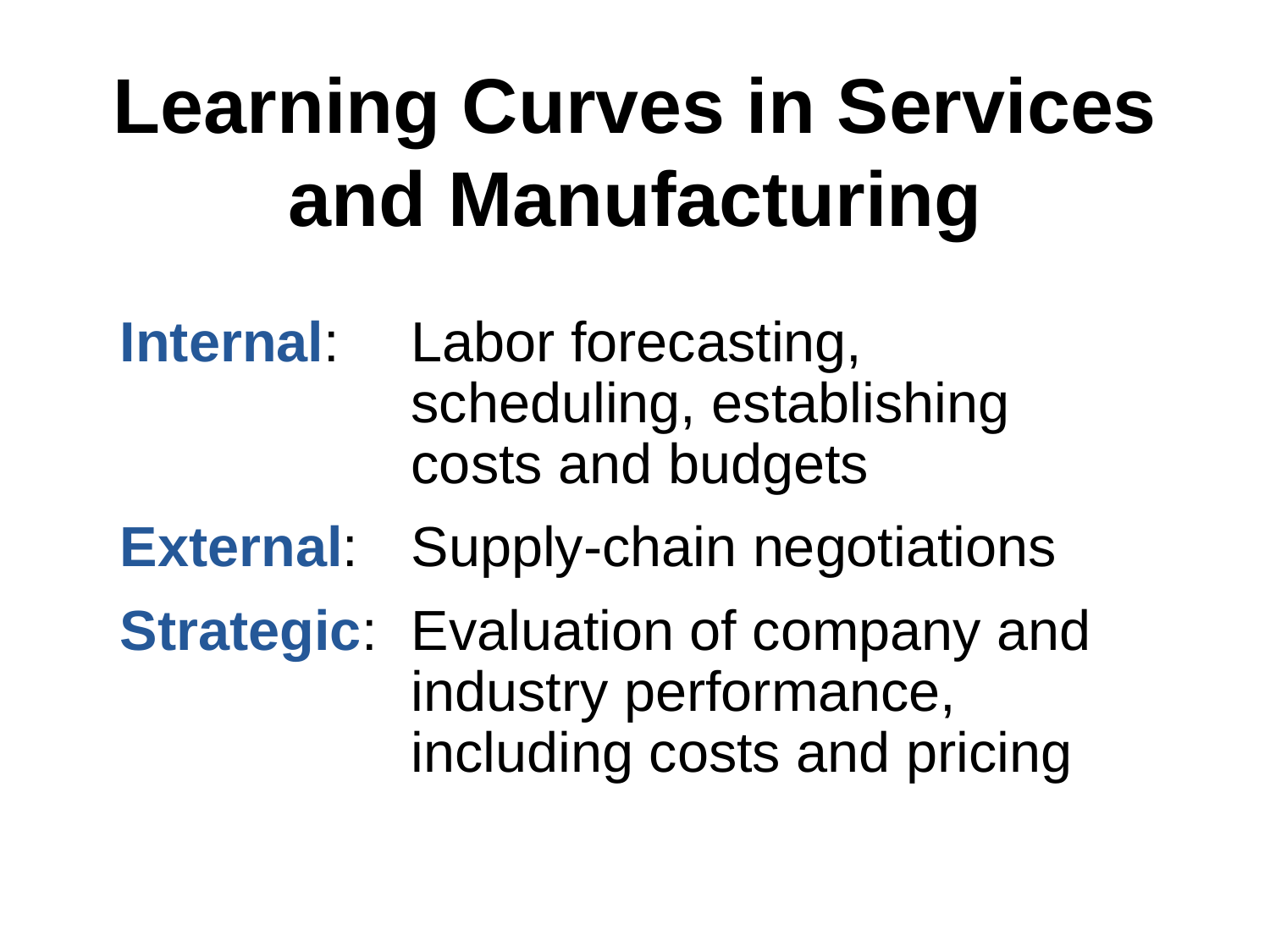

# Learning Curves in Services and Manufacturing
Internal:	Labor forecasting, scheduling, establishing costs and budgets
External:	Supply-chain negotiations
Strategic:	Evaluation of company and industry performance, including costs and pricing